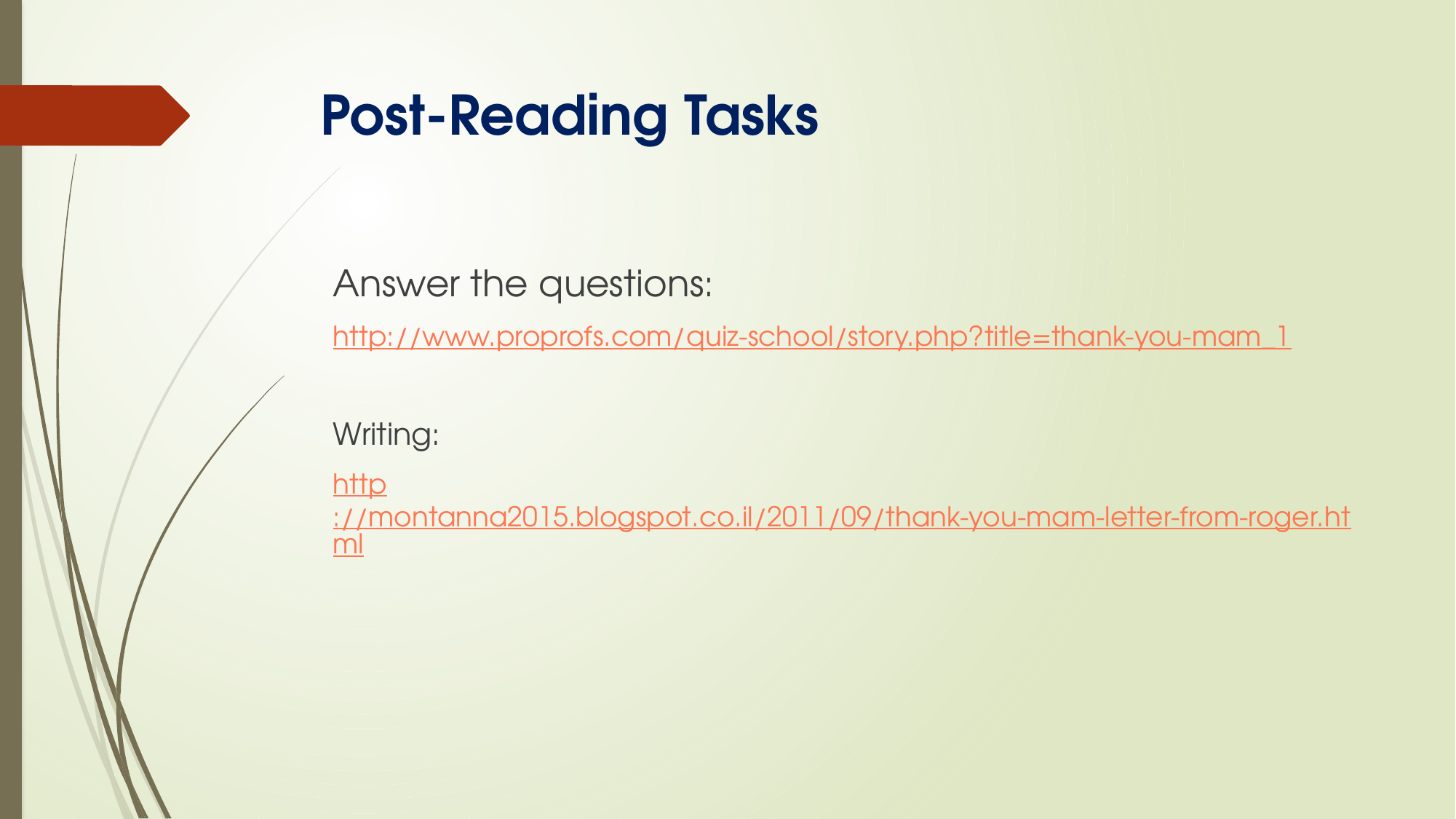

# Post-Reading Tasks
Answer the questions:
http://www.proprofs.com/quiz-school/story.php?title=thank-you-mam_1

Writing:
http://montanna2015.blogspot.co.il/2011/09/thank-you-mam-letter-from-roger.html